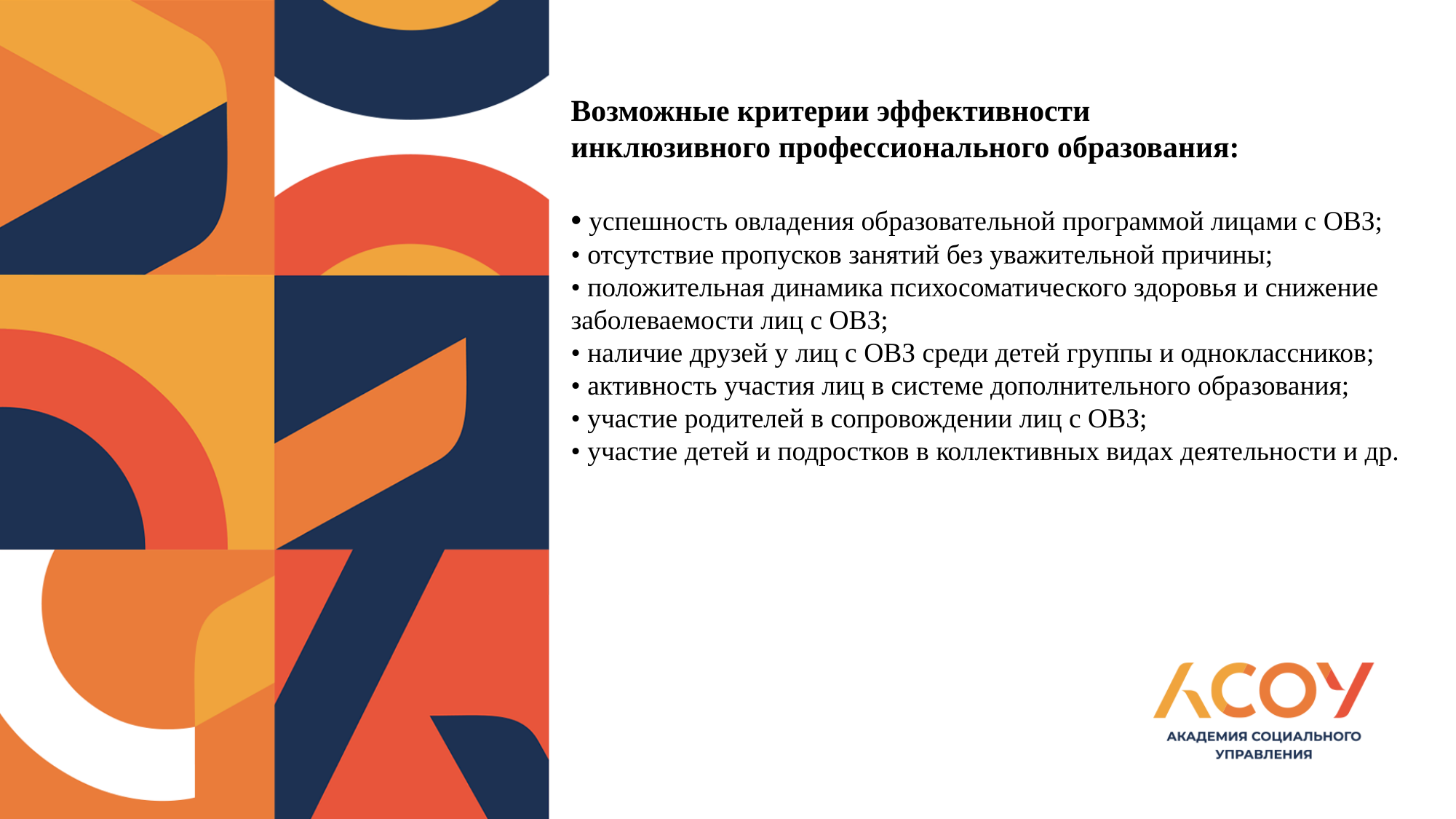

# Возможные критерии эффективности инклюзивного профессионального образования: • успешность овладения образовательной программой лицами с ОВЗ; • отсутствие пропусков занятий без уважительной причины; • положительная динамика психосоматического здоровья и снижение заболеваемости лиц с ОВЗ; • наличие друзей у лиц с ОВЗ среди детей группы и одноклассников; • активность участия лиц в системе дополнительного образования; • участие родителей в сопровождении лиц с ОВЗ; • участие детей и подростков в коллективных видах деятельности и др.